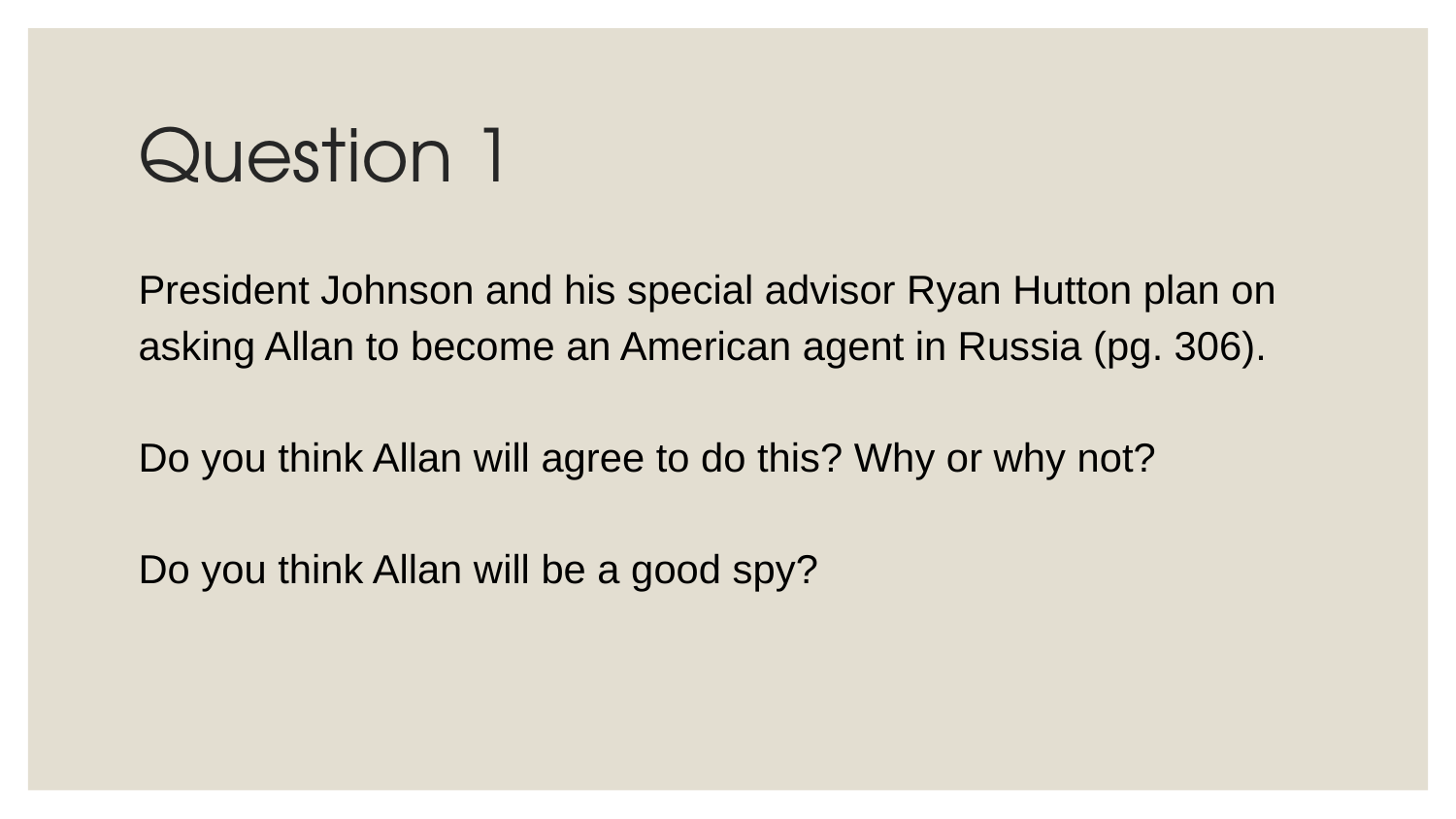

# Question 1
President Johnson and his special advisor Ryan Hutton plan on asking Allan to become an American agent in Russia (pg. 306).

Do you think Allan will agree to do this? Why or why not?

Do you think Allan will be a good spy?